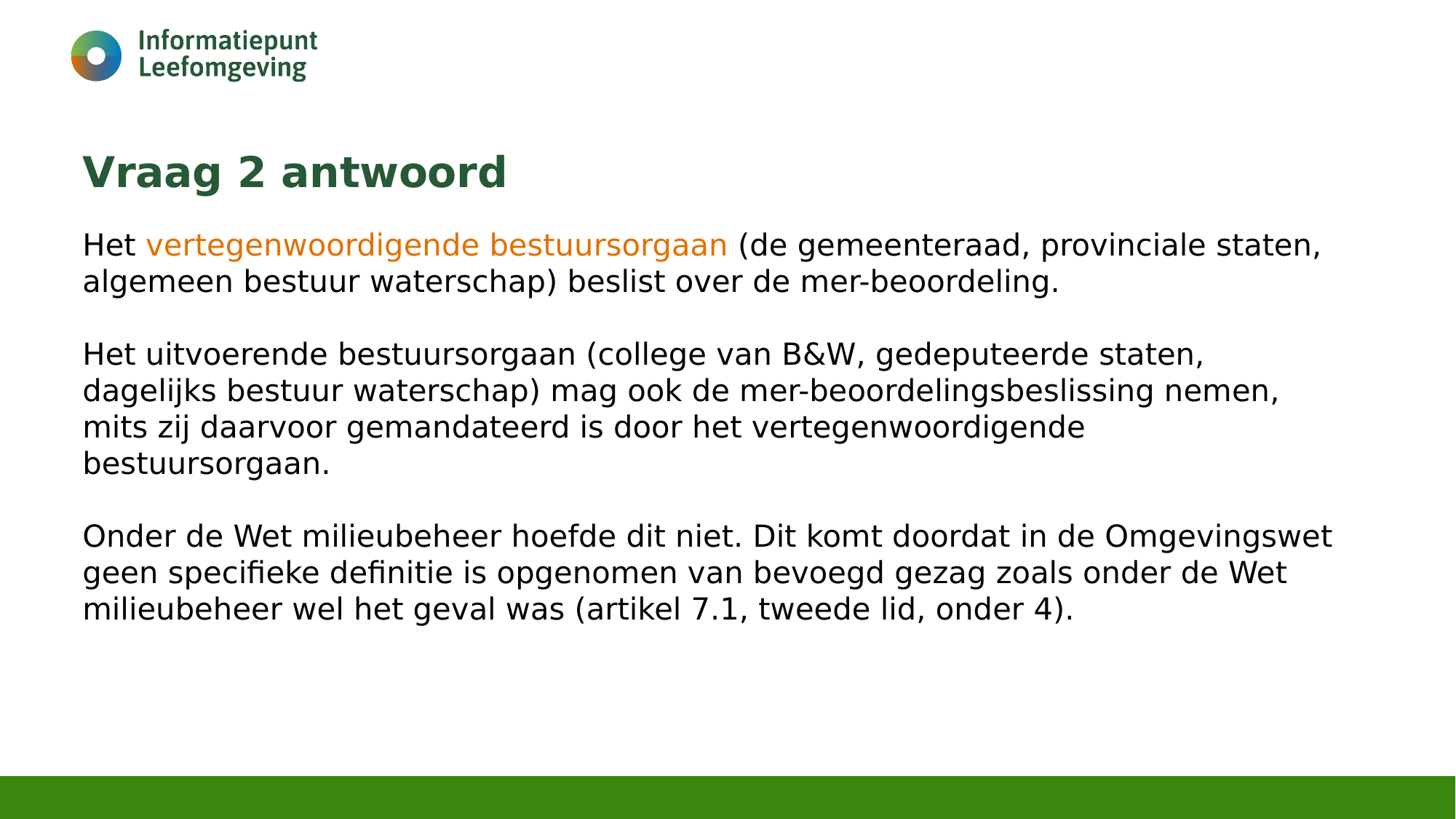

# Vraag 2 antwoord
Het vertegenwoordigende bestuursorgaan (de gemeenteraad, provinciale staten, algemeen bestuur waterschap) beslist over de mer-beoordeling.

Het uitvoerende bestuursorgaan (college van B&W, gedeputeerde staten, dagelijks bestuur waterschap) mag ook de mer-beoordelingsbeslissing nemen, mits zij daarvoor gemandateerd is door het vertegenwoordigende bestuursorgaan.

Onder de Wet milieubeheer hoefde dit niet. Dit komt doordat in de Omgevingswet geen specifieke definitie is opgenomen van bevoegd gezag zoals onder de Wet milieubeheer wel het geval was (artikel 7.1, tweede lid, onder 4).